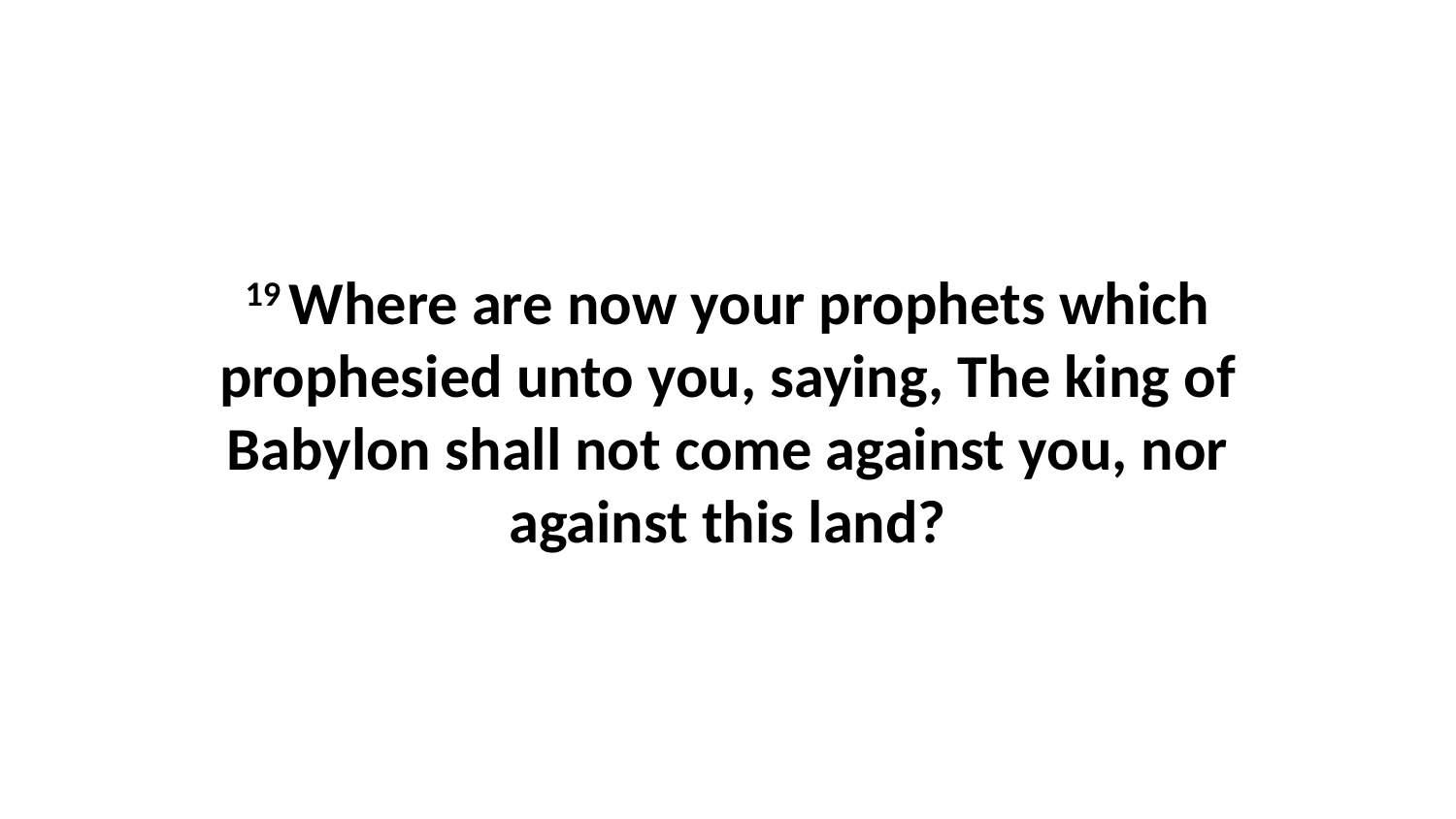

19 Where are now your prophets which prophesied unto you, saying, The king of Babylon shall not come against you, nor against this land?